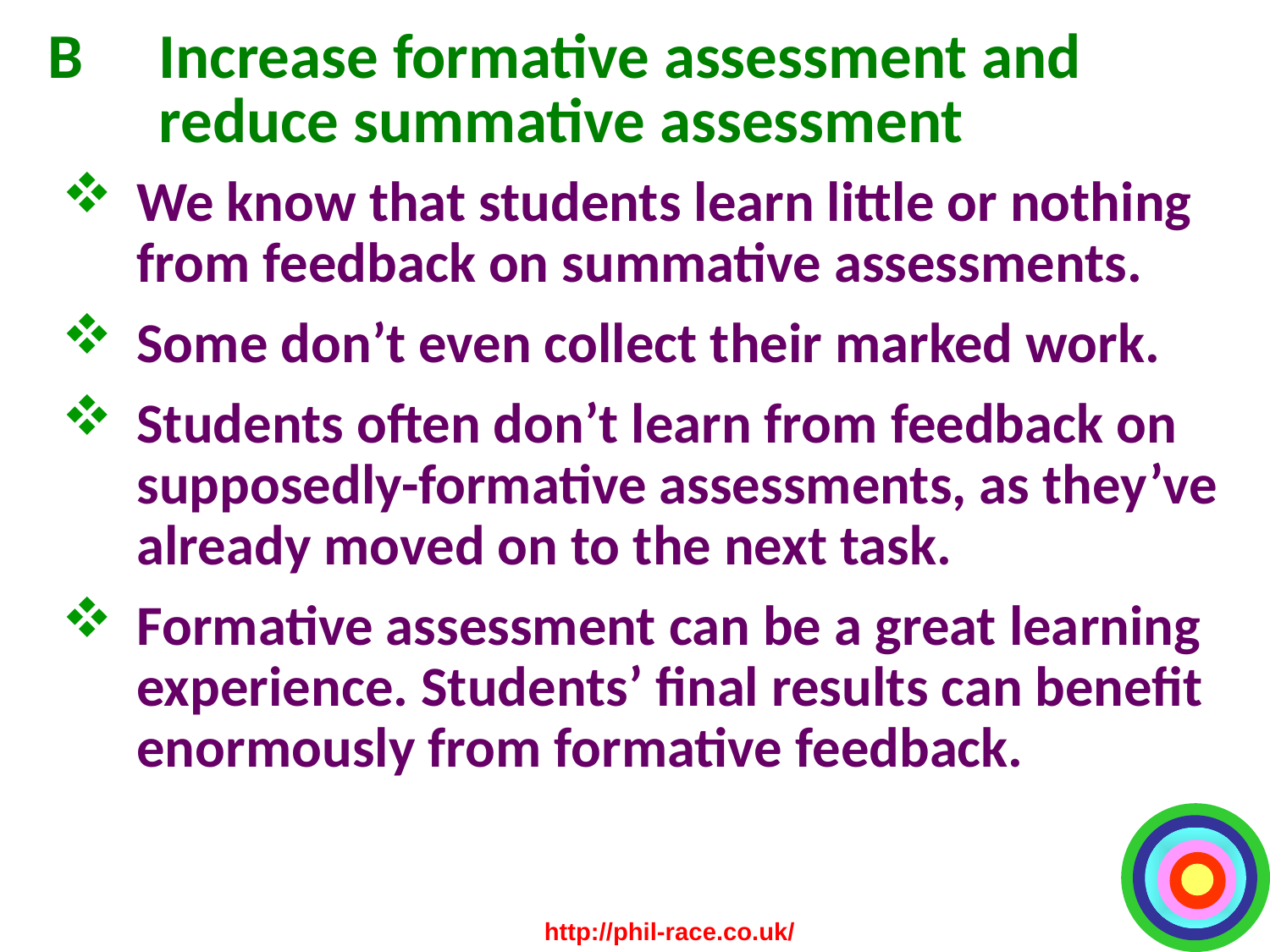

# B	Increase formative assessment and reduce summative assessment
We know that students learn little or nothing from feedback on summative assessments.
Some don’t even collect their marked work.
Students often don’t learn from feedback on supposedly-formative assessments, as they’ve already moved on to the next task.
Formative assessment can be a great learning experience. Students’ final results can benefit enormously from formative feedback.